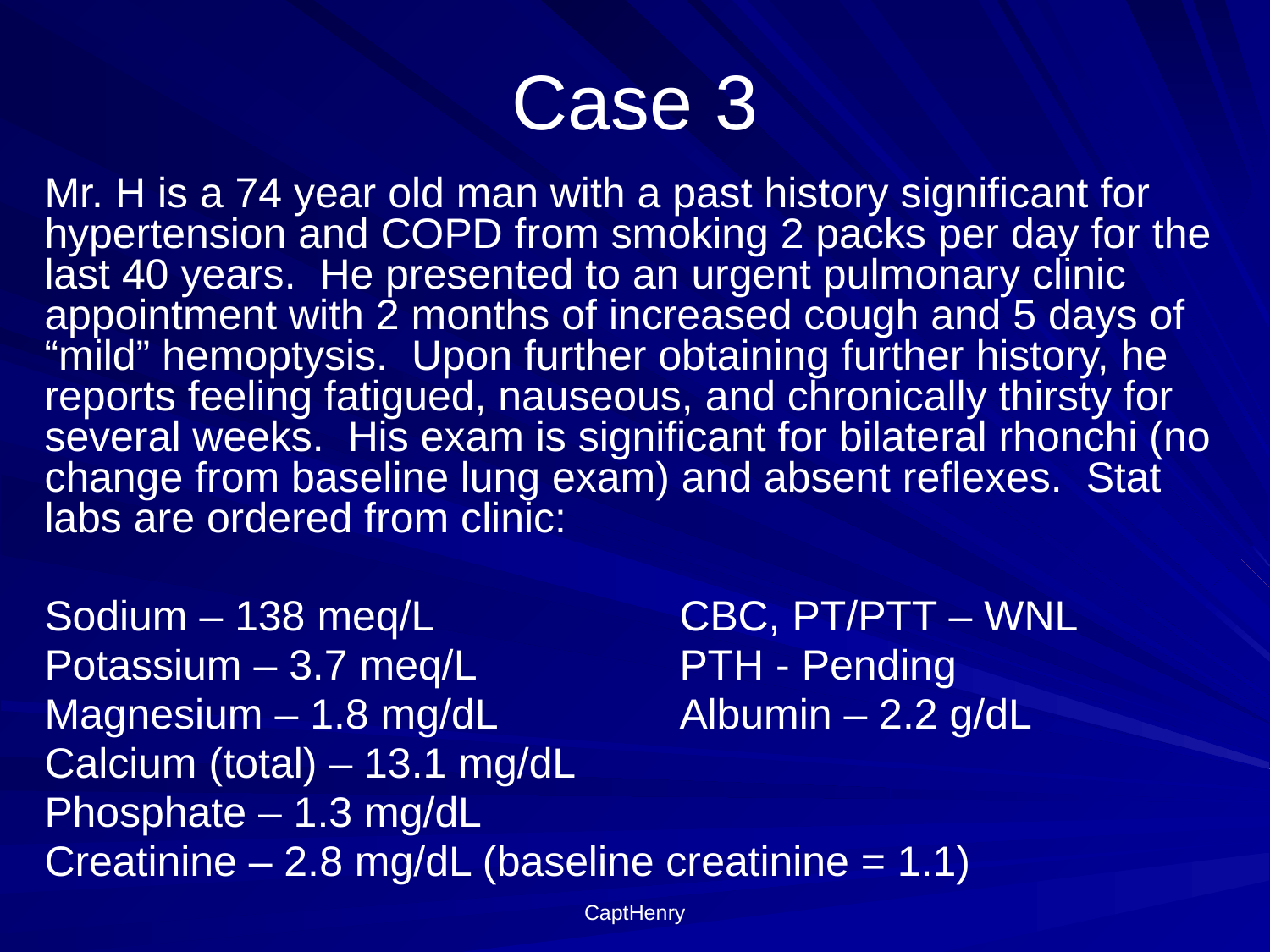

# Case 3
Mr. H is a 74 year old man with a past history significant for hypertension and COPD from smoking 2 packs per day for the last 40 years.  He presented to an urgent pulmonary clinic appointment with 2 months of increased cough and 5 days of “mild” hemoptysis.  Upon further obtaining further history, he reports feeling fatigued, nauseous, and chronically thirsty for several weeks.  His exam is significant for bilateral rhonchi (no change from baseline lung exam) and absent reflexes.  Stat labs are ordered from clinic:

Sodium – 138 meq/L		CBC, PT/PTT – WNL
Potassium – 3.7 meq/L		PTH - Pending
Magnesium – 1.8 mg/dL		Albumin – 2.2 g/dL
Calcium (total) – 13.1 mg/dL
Phosphate – 1.3 mg/dL
Creatinine – 2.8 mg/dL (baseline creatinine = 1.1)
CaptHenry